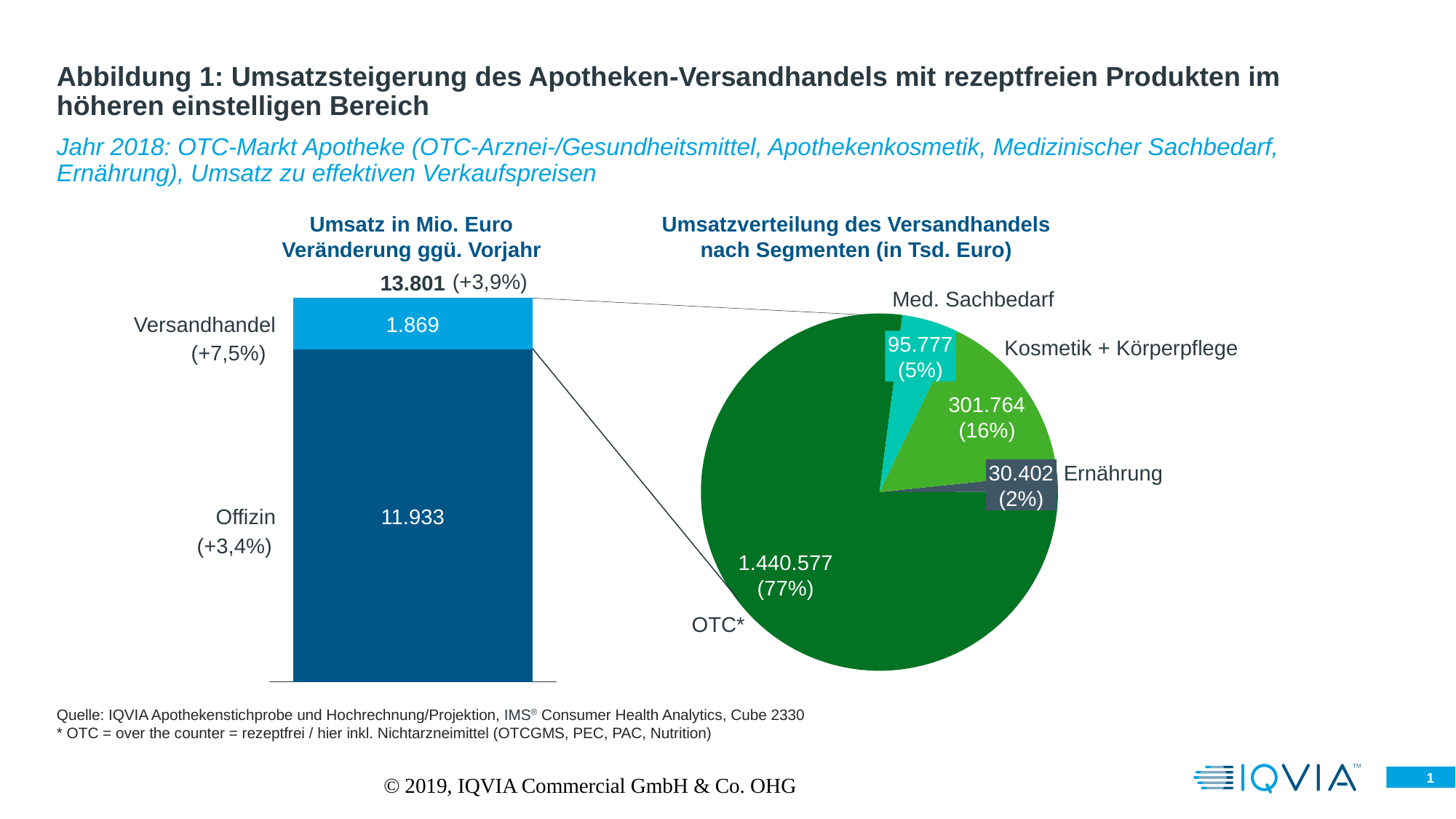

# Abbildung 1: Umsatzsteigerung des Apotheken-Versandhandels mit rezeptfreien Produkten im höheren einstelligen Bereich
Jahr 2018: OTC-Markt Apotheke (OTC-Arznei-/Gesundheitsmittel, Apothekenkosmetik, Medizinischer Sachbedarf, Ernährung), Umsatz zu effektiven Verkaufspreisen
Umsatz in Mio. Euro
Veränderung ggü. Vorjahr
Umsatzverteilung des Versandhandels nach Segmenten (in Tsd. Euro)

(+3,9%)
13.801
Med. Sachbedarf

### Chart

| Category |  |  |
|---|---|---|

### Chart

| Category |  |
|---|---|
Versandhandel
1.869
95.777
(5%)
Kosmetik + Körperpflege
(+7,5%)
301.764
(16%)
30.402
(2%)
Ernährung
Offizin
11.933
(+3,4%)
1.440.577
(77%)
OTC*
Quelle: IQVIA Apothekenstichprobe und Hochrechnung/Projektion, IMS® Consumer Health Analytics, Cube 2330
* OTC = over the counter = rezeptfrei / hier inkl. Nichtarzneimittel (OTCGMS, PEC, PAC, Nutrition)

© 2019, IQVIA Commercial GmbH & Co. OHG